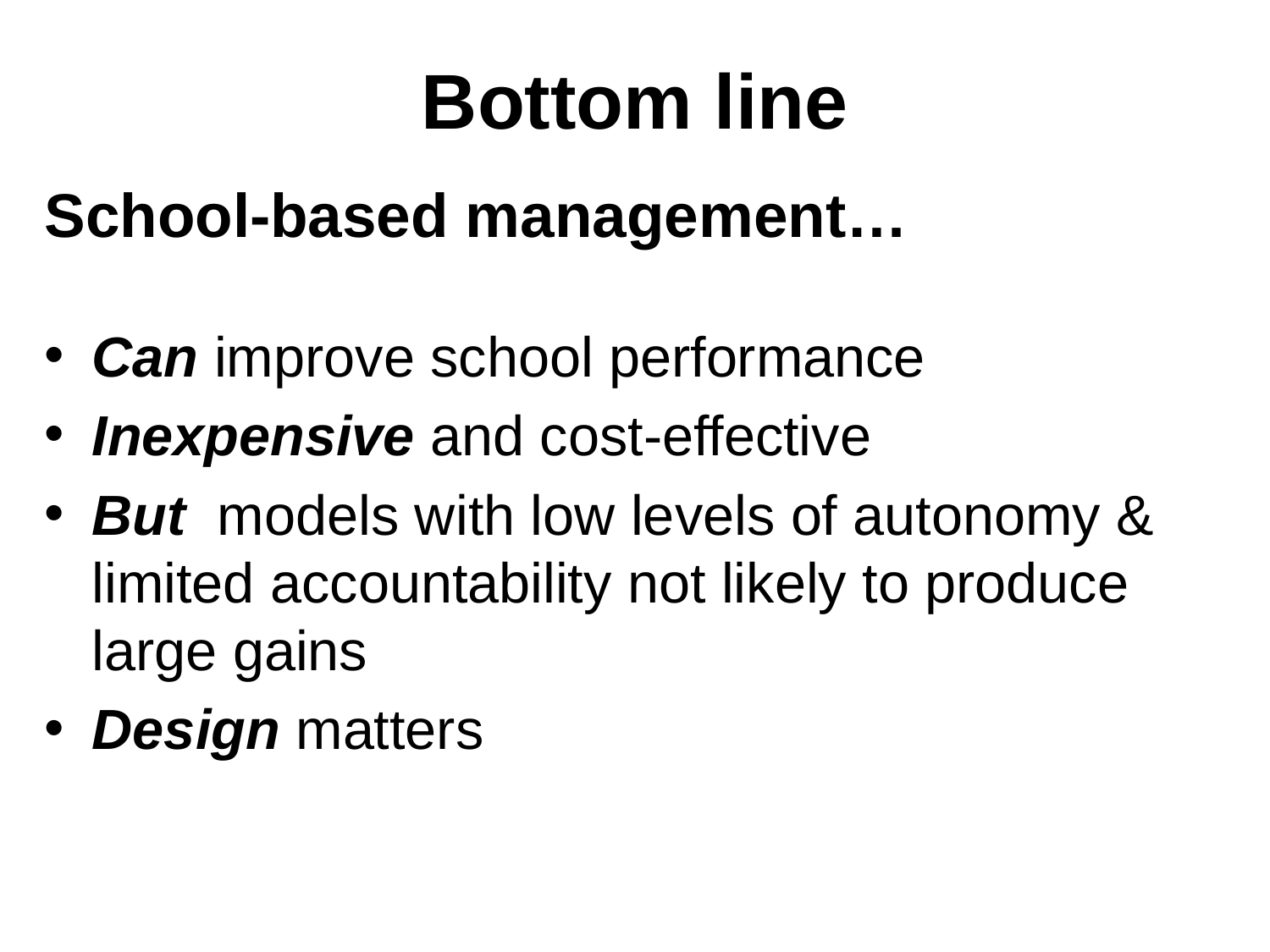

# Bottom line
School-based management…

Can improve school performance
Inexpensive and cost-effective
But  models with low levels of autonomy & limited accountability not likely to produce large gains
Design matters